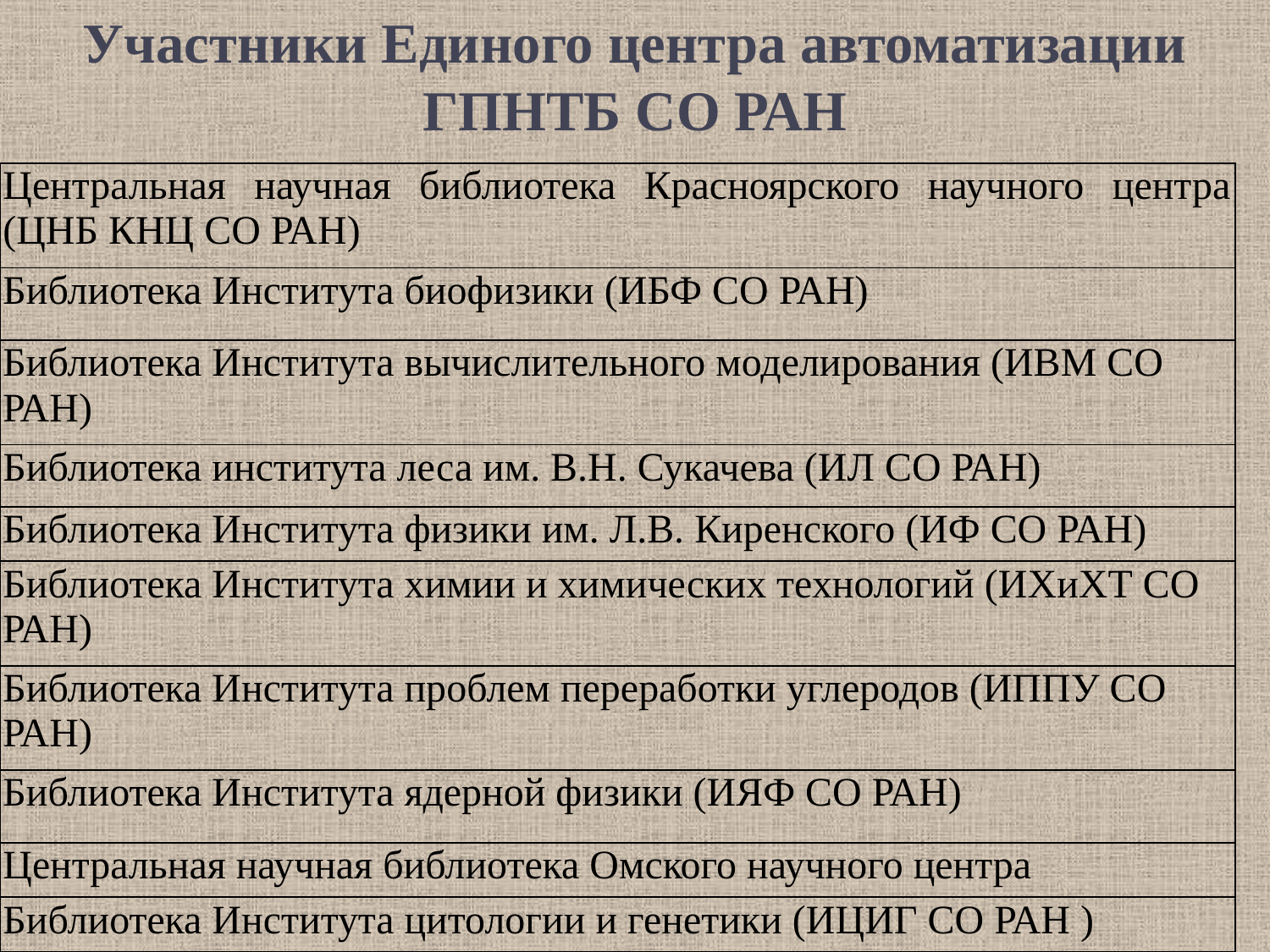

# Участники Единого центра автоматизации ГПНТБ СО РАН
| Центральная научная библиотека Красноярского научного центра (ЦНБ КНЦ СО РАН) |
| --- |
| Библиотека Института биофизики (ИБФ СО РАН) |
| Библиотека Института вычислительного моделирования (ИВМ СО РАН) |
| Библиотека института леса им. В.Н. Сукачева (ИЛ СО РАН) |
| Библиотека Института физики им. Л.В. Киренского (ИФ СО РАН) |
| Библиотека Института химии и химических технологий (ИХиХТ СО РАН) |
| Библиотека Института проблем переработки углеродов (ИППУ СО РАН) |
| Библиотека Института ядерной физики (ИЯФ СО РАН) |
| Центральная научная библиотека Омского научного центра |
| Библиотека Института цитологии и генетики (ИЦИГ СО РАН ) |